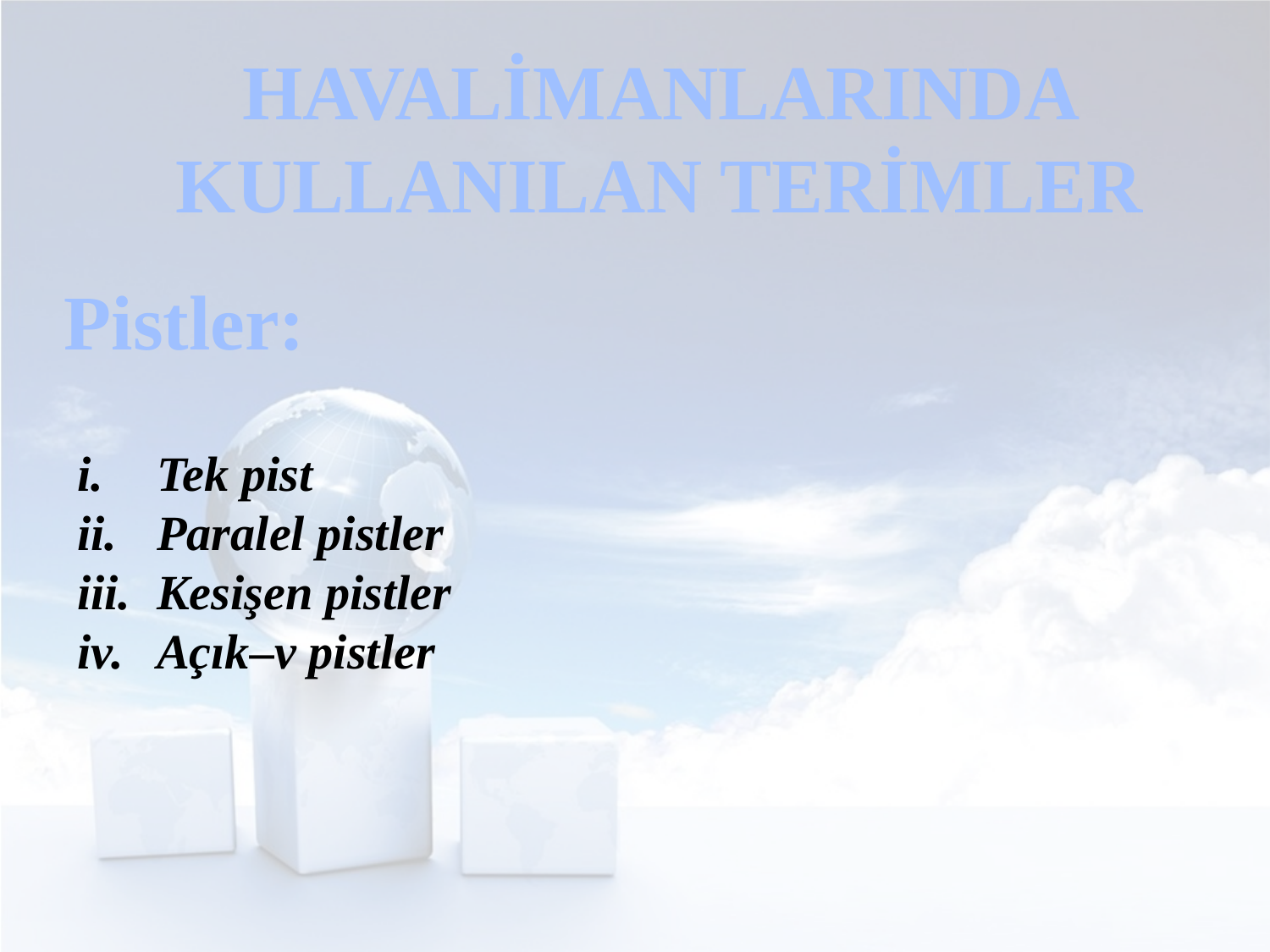

HAVALİMANLARINDA KULLANILAN TERİMLER
Pistler:
Tek pist
Paralel pistler
Kesişen pistler
Açık–v pistler